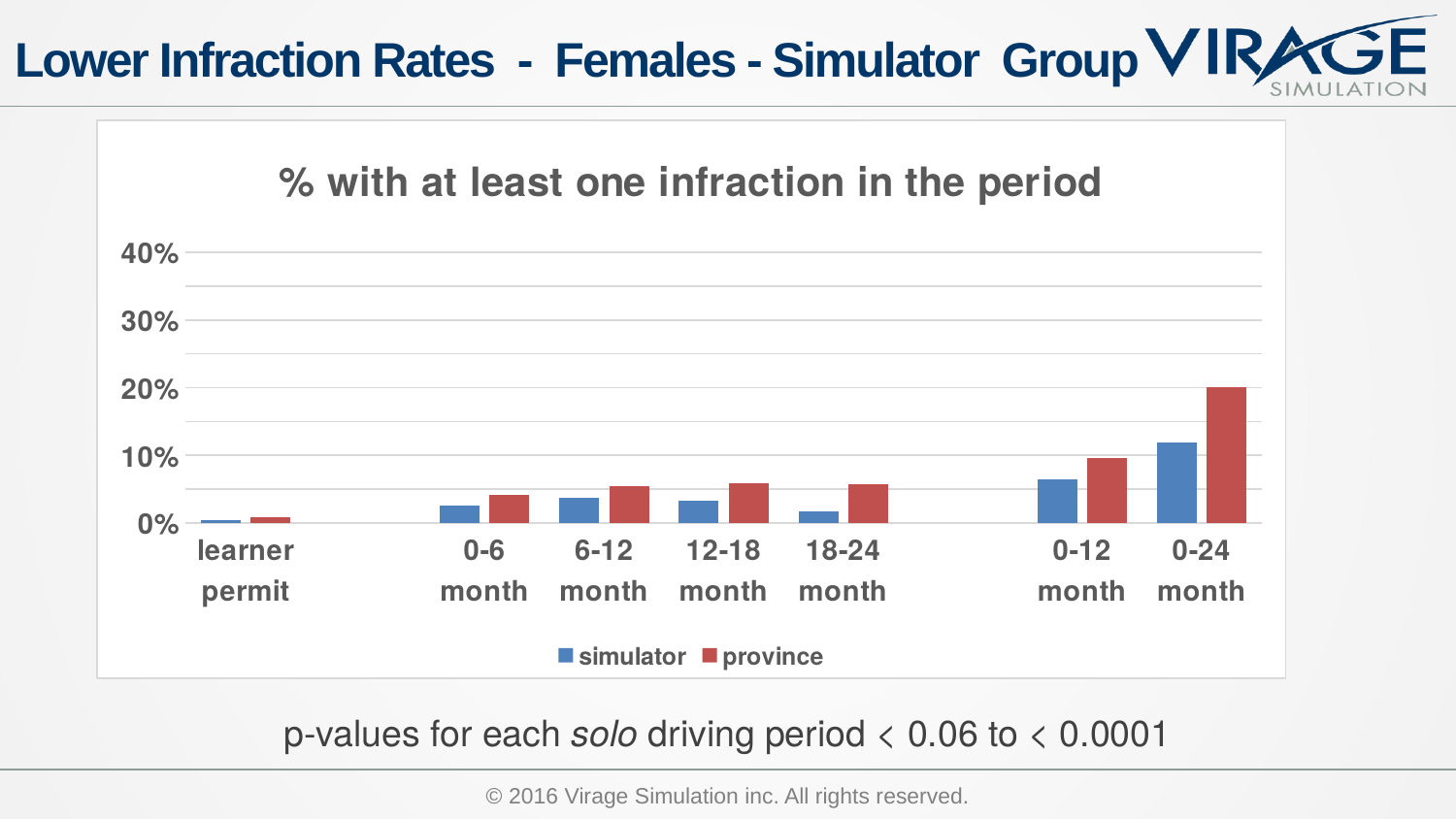

# Lower Infraction Rates  -  Females - Simulator  Group

### Chart: % with at least one infraction in the period

| Category | simulator | province |
|---|---|---|
| learner permit | 0.00396301188903567 | 0.00795396342381971 |
|  | None | None |
| 0-6 month | 0.0258620689655172 | 0.0410270144186328 |
| 6-12 month | 0.0372168284789644 | 0.0544134820601619 |
| 12-18 month | 0.033203125 | 0.0579785940160545 |
| 18-24 month | 0.017632241813602 | 0.056875229582466 |
|  | None | None |
| 0-12 month | 0.0647249190938511 | 0.0957496073772802 |
| 0-24 month | 0.118387909319899 | 0.201037712746419 |
p-values for each solo driving period < 0.06 to < 0.0001